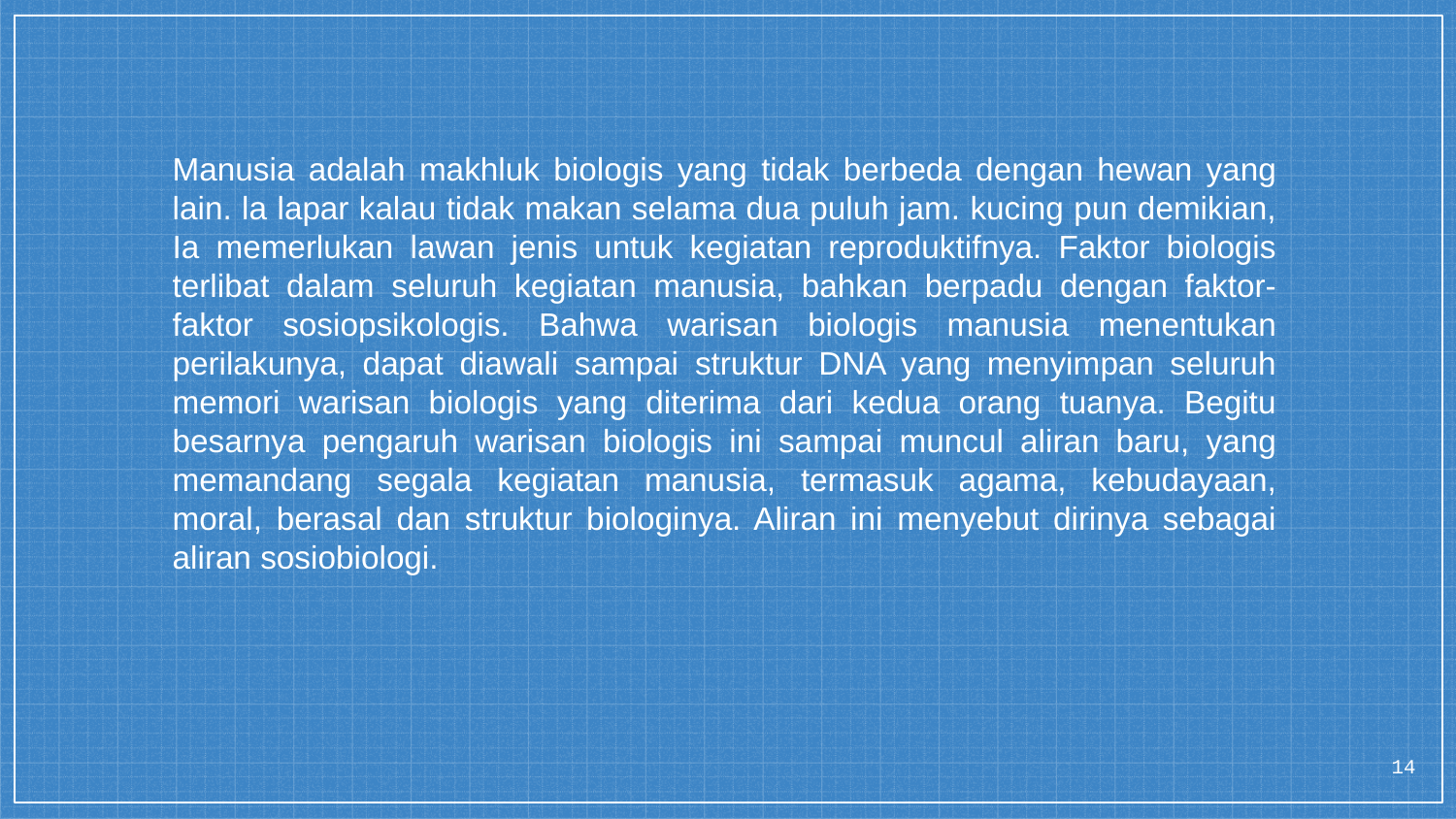

# Manusia adalah makhluk biologis yang tidak berbeda dengan hewan yang lain. la lapar kalau tidak makan selama dua puluh jam. kucing pun demikian, Ia memerlukan lawan jenis untuk kegiatan reproduktifnya. Faktor biologis terlibat dalam seluruh kegiatan manusia, bahkan berpadu dengan faktor-faktor sosiopsikologis. Bahwa warisan biologis manusia menentukan perilakunya, dapat diawali sampai struktur DNA yang menyimpan seluruh memori warisan biologis yang diterima dari kedua orang tuanya. Begitu besarnya pengaruh warisan biologis ini sampai muncul aliran baru, yang memandang segala kegiatan manusia, termasuk agama, kebudayaan, moral, berasal dan struktur biologinya. Aliran ini menyebut dirinya sebagai aliran sosiobiologi.
14